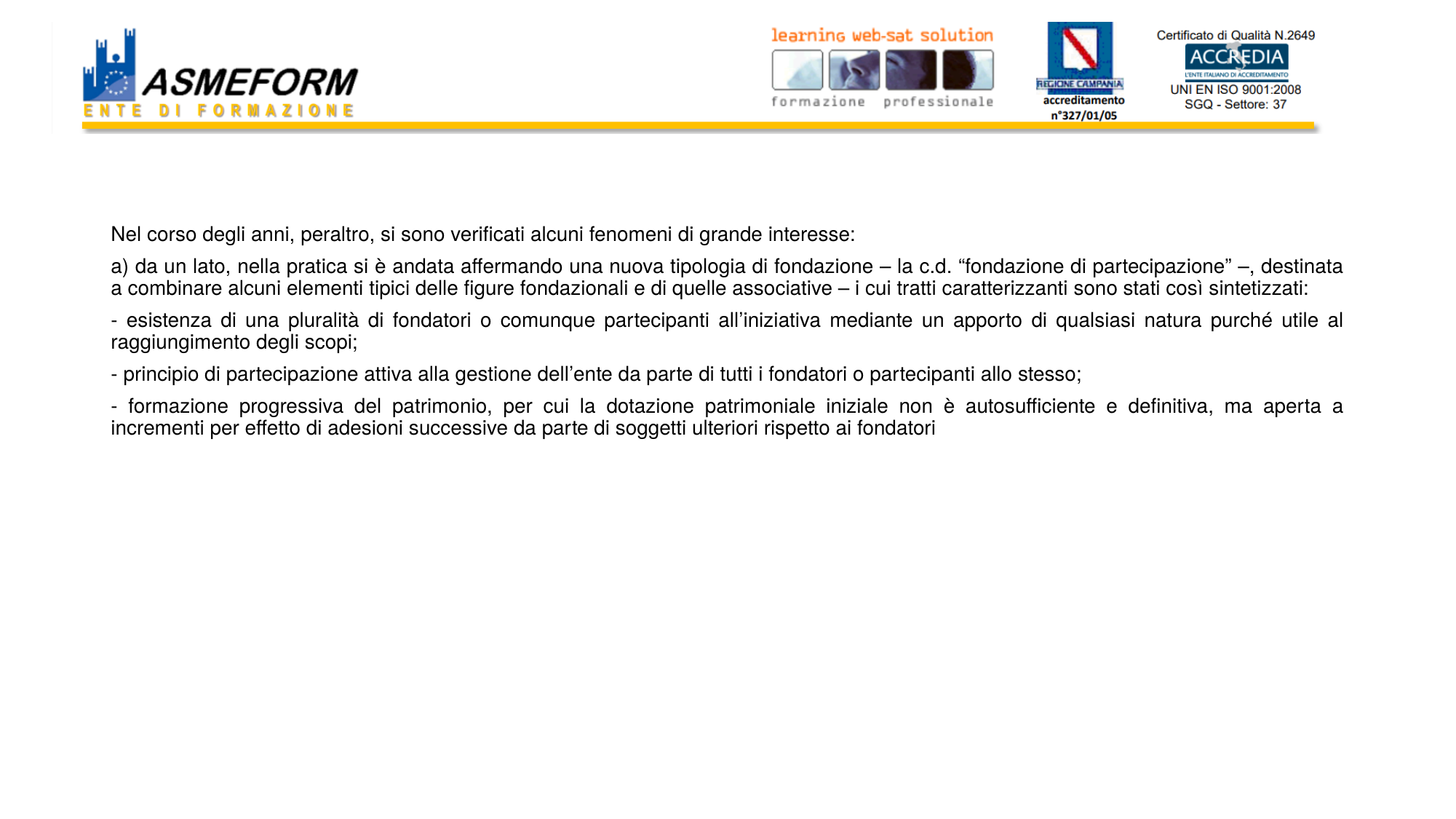

#
6
Nel corso degli anni, peraltro, si sono verificati alcuni fenomeni di grande interesse:
a) da un lato, nella pratica si è andata affermando una nuova tipologia di fondazione – la c.d. “fondazione di partecipazione” –, destinata a combinare alcuni elementi tipici delle figure fondazionali e di quelle associative – i cui tratti caratterizzanti sono stati così sintetizzati:
- esistenza di una pluralità di fondatori o comunque partecipanti all’iniziativa mediante un apporto di qualsiasi natura purché utile al raggiungimento degli scopi;
- principio di partecipazione attiva alla gestione dell’ente da parte di tutti i fondatori o partecipanti allo stesso;
- formazione progressiva del patrimonio, per cui la dotazione patrimoniale iniziale non è autosufficiente e definitiva, ma aperta a incrementi per effetto di adesioni successive da parte di soggetti ulteriori rispetto ai fondatori